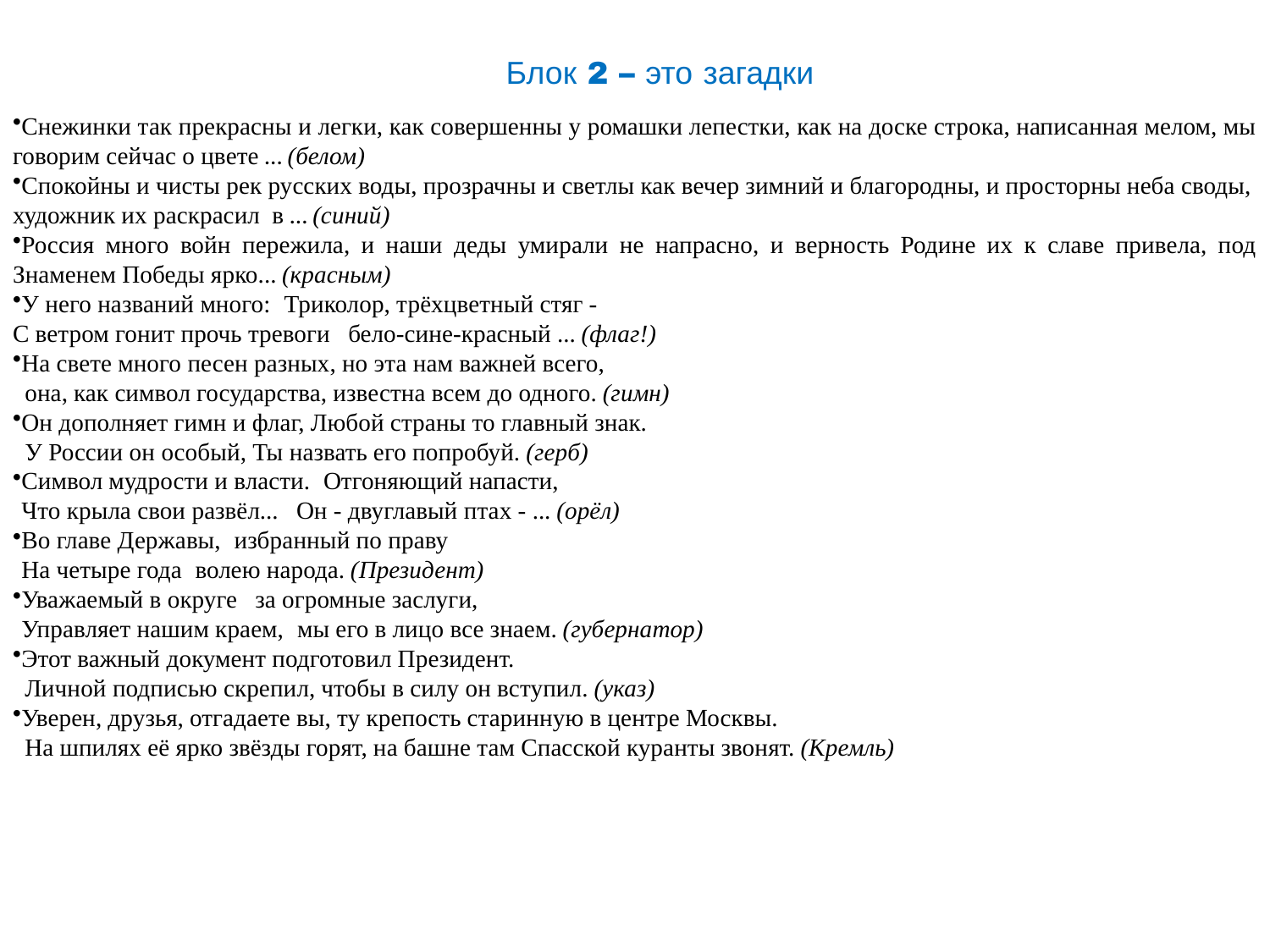

Блок 2 – это загадки
Снежинки так прекрасны и легки, как совершенны у ромашки лепестки, как на доске строка, написанная мелом, мы говорим сейчас о цвете … (белом)
Спокойны и чисты рек русских воды, прозрачны и светлы как вечер зимний и благородны, и просторны неба своды, художник их раскрасил  в … (синий)
Россия много войн пережила, и наши деды умирали не напрасно, и верность Родине их к славе привела, под Знаменем Победы ярко... (красным)
У него названий много:   Триколор, трёхцветный стяг -
С ветром гонит прочь тревоги    бело-сине-красный ... (флаг!)
На свете много песен разных, но эта нам важней всего,
  она, как символ государства, известна всем до одного. (гимн)
Он дополняет гимн и флаг, Любой страны то главный знак.
  У России он особый, Ты назвать его попробуй. (герб)
Символ мудрости и власти.   Отгоняющий напасти,
  Что крыла свои развёл...    Он - двуглавый птах - ... (орёл)
Во главе Державы,   избранный по праву
  На четыре года   волею народа. (Президент)
Уважаемый в округе    за огромные заслуги,
  Управляет нашим краем,   мы его в лицо все знаем. (губернатор)
Этот важный документ подготовил Президент.
  Личной подписью скрепил, чтобы в силу он вступил. (указ)
Уверен, друзья, отгадаете вы, ту крепость старинную в центре Москвы.
  На шпилях её ярко звёзды горят, на башне там Спасской куранты звонят. (Кремль)